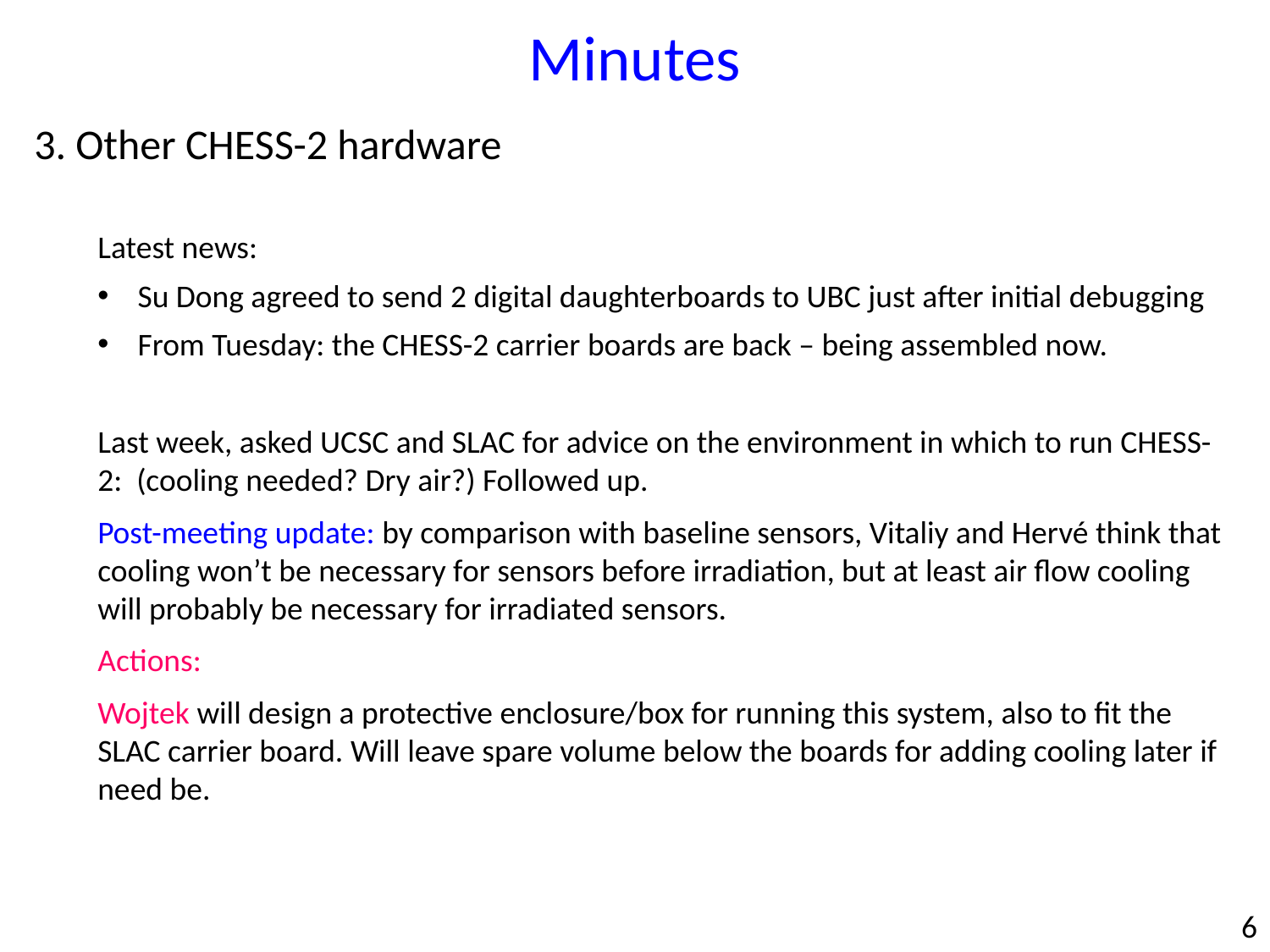

Minutes
3. Other CHESS-2 hardware

Latest news:
Su Dong agreed to send 2 digital daughterboards to UBC just after initial debugging
From Tuesday: the CHESS-2 carrier boards are back – being assembled now.

Last week, asked UCSC and SLAC for advice on the environment in which to run CHESS-2:  (cooling needed? Dry air?) Followed up.
Post-meeting update: by comparison with baseline sensors, Vitaliy and Hervé think that cooling won’t be necessary for sensors before irradiation, but at least air flow cooling will probably be necessary for irradiated sensors.
Actions:
Wojtek will design a protective enclosure/box for running this system, also to fit the SLAC carrier board. Will leave spare volume below the boards for adding cooling later if need be.
6